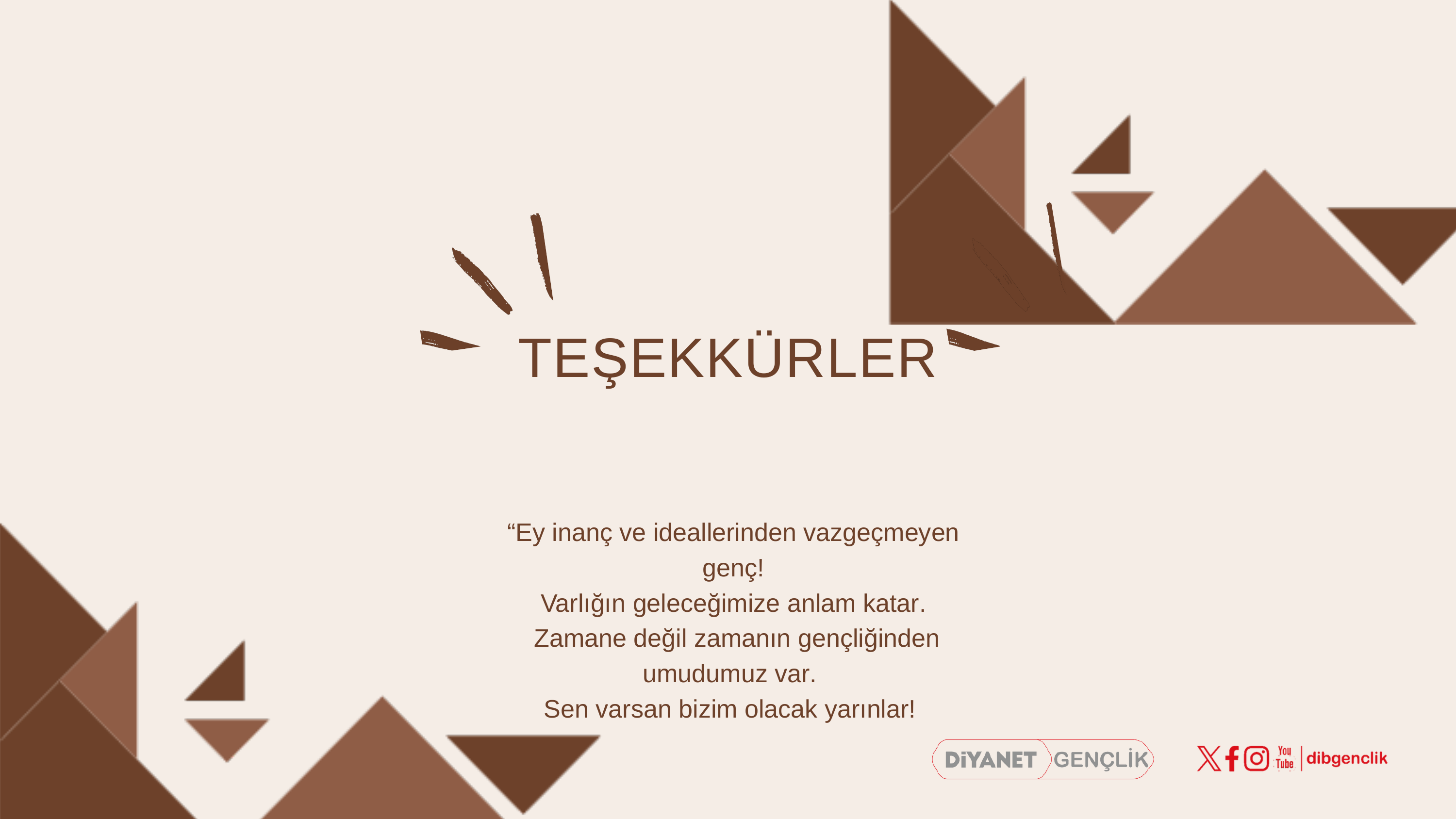

TEŞEKKÜRLER
“Ey inanç ve ideallerinden vazgeçmeyen genç!
Varlığın geleceğimize anlam katar.
 Zamane değil zamanın gençliğinden umudumuz var.
Sen varsan bizim olacak yarınlar!